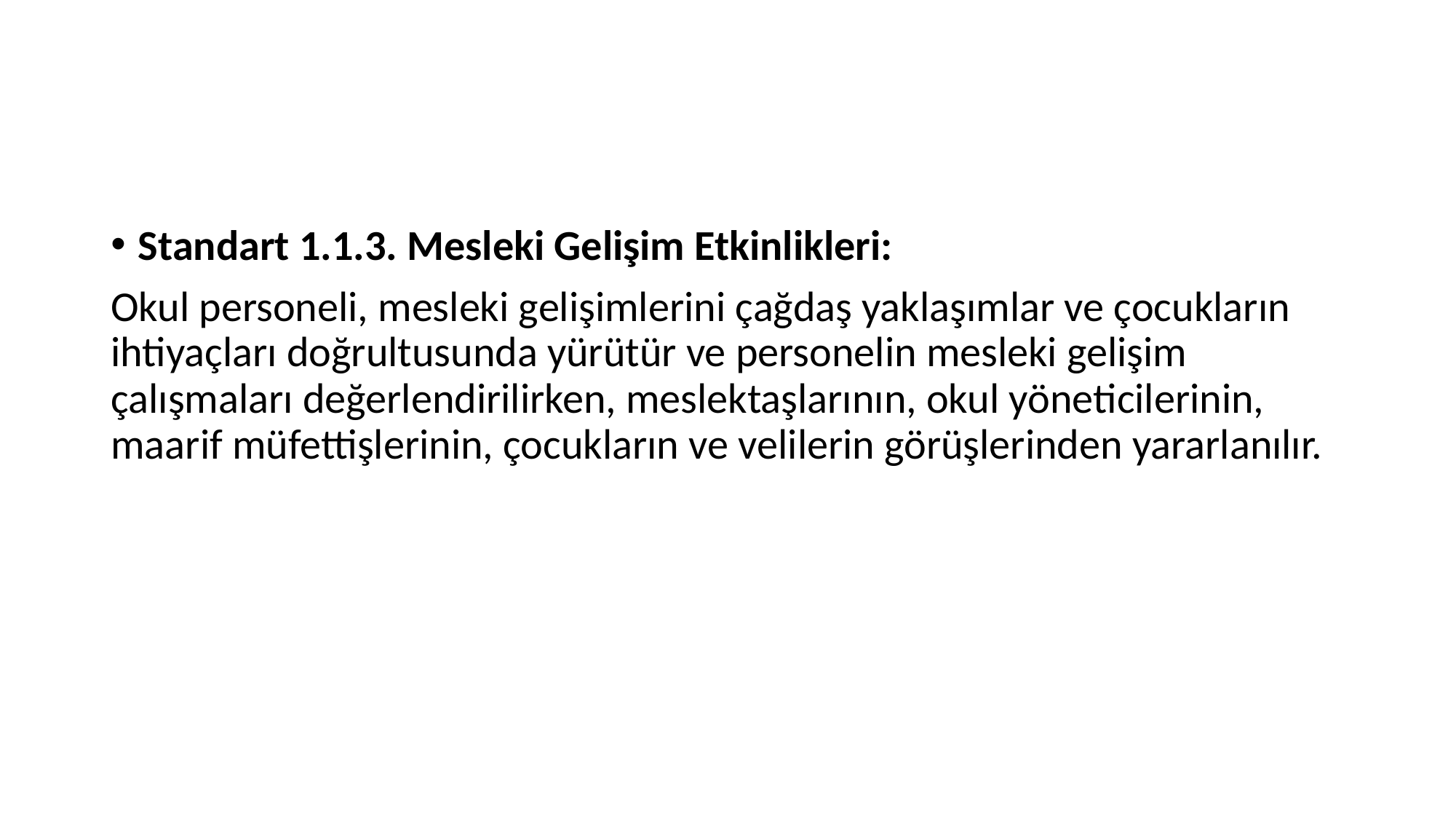

#
Standart 1.1.3. Mesleki Gelişim Etkinlikleri:
Okul personeli, mesleki gelişimlerini çağdaş yaklaşımlar ve çocukların ihtiyaçları doğrultusunda yürütür ve personelin mesleki gelişim çalışmaları değerlendirilirken, meslektaşlarının, okul yöneticilerinin, maarif müfettişlerinin, çocukların ve velilerin görüşlerinden yararlanılır.